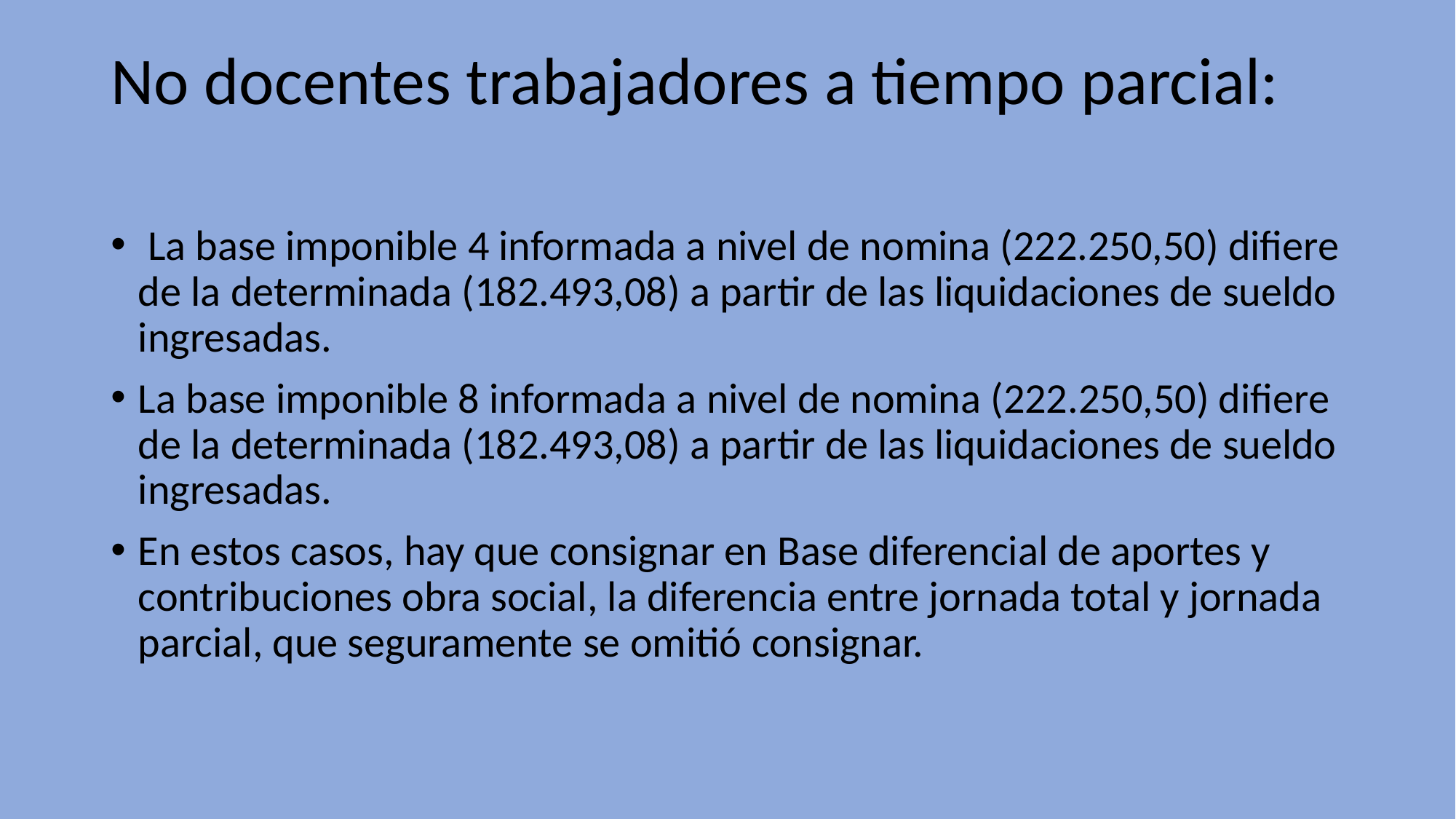

# No docentes trabajadores a tiempo parcial:
 La base imponible 4 informada a nivel de nomina (222.250,50) difiere de la determinada (182.493,08) a partir de las liquidaciones de sueldo ingresadas.
La base imponible 8 informada a nivel de nomina (222.250,50) difiere de la determinada (182.493,08) a partir de las liquidaciones de sueldo ingresadas.
En estos casos, hay que consignar en Base diferencial de aportes y contribuciones obra social, la diferencia entre jornada total y jornada parcial, que seguramente se omitió consignar.